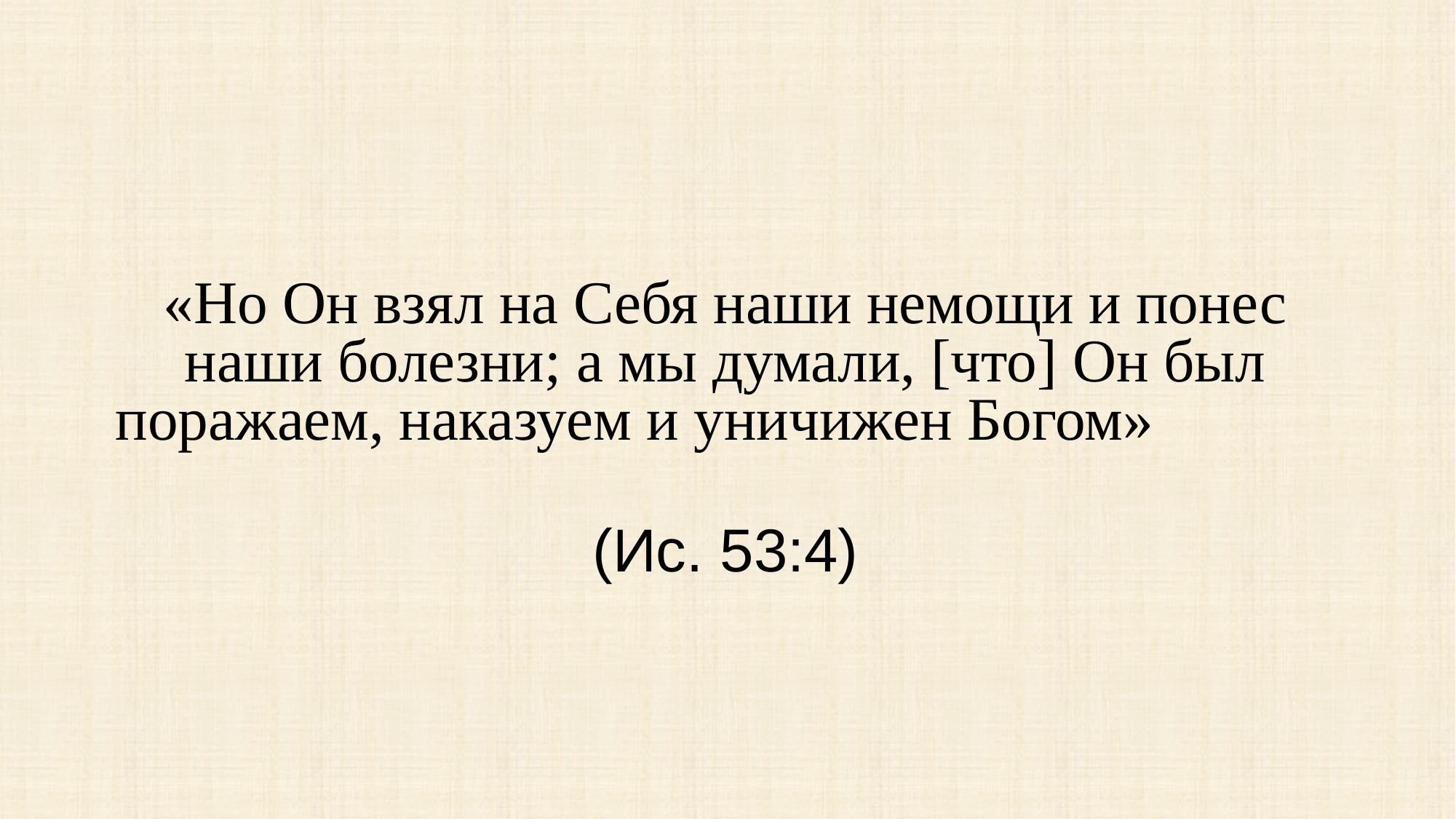

«Но Он взял на Себя наши немощи и понес наши болезни; а мы думали, [что] Он был поражаем, наказуем и уничижен Богом»
(Ис. 53:4)